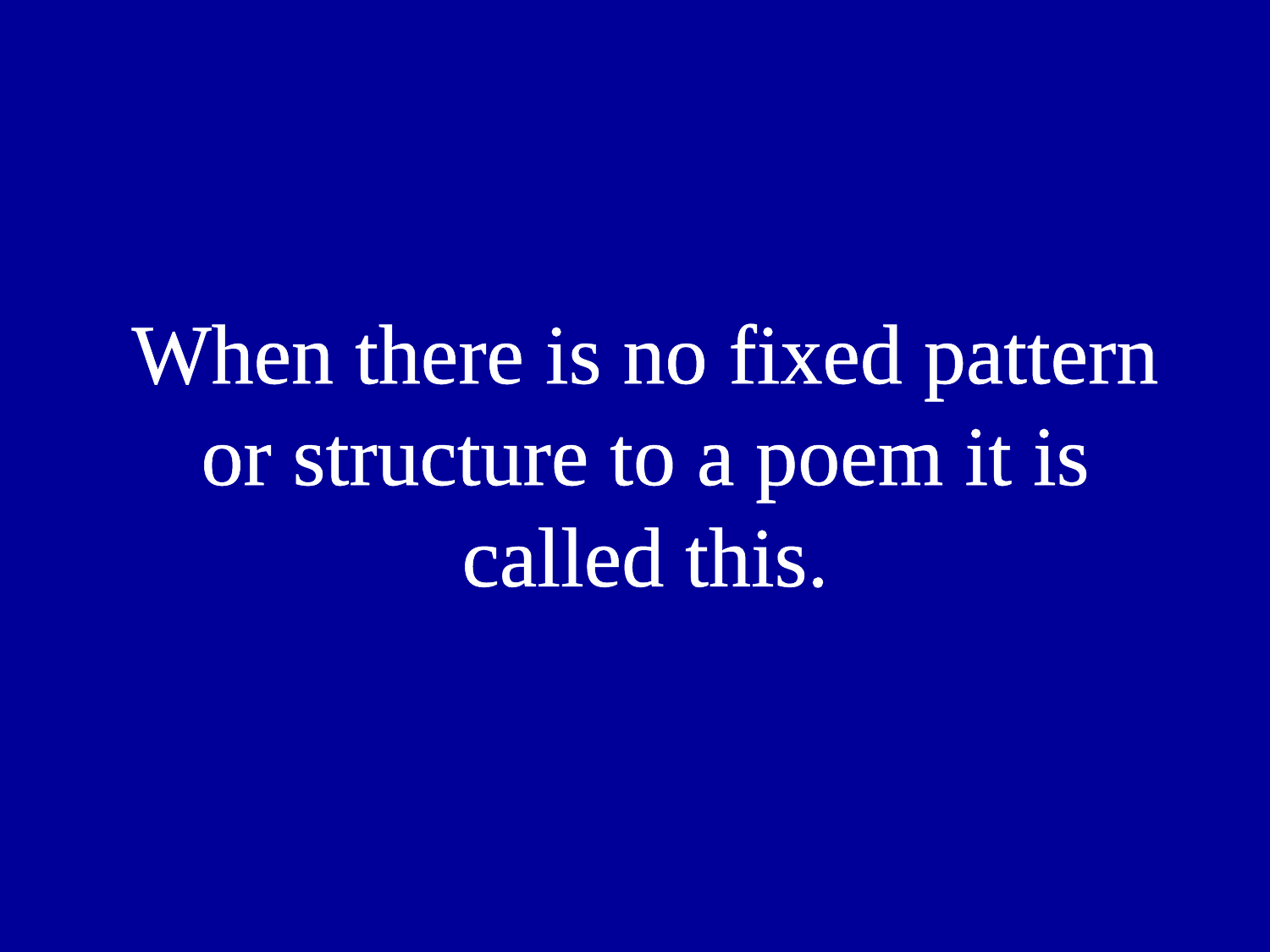

When there is no fixed pattern or structure to a poem it is called this.